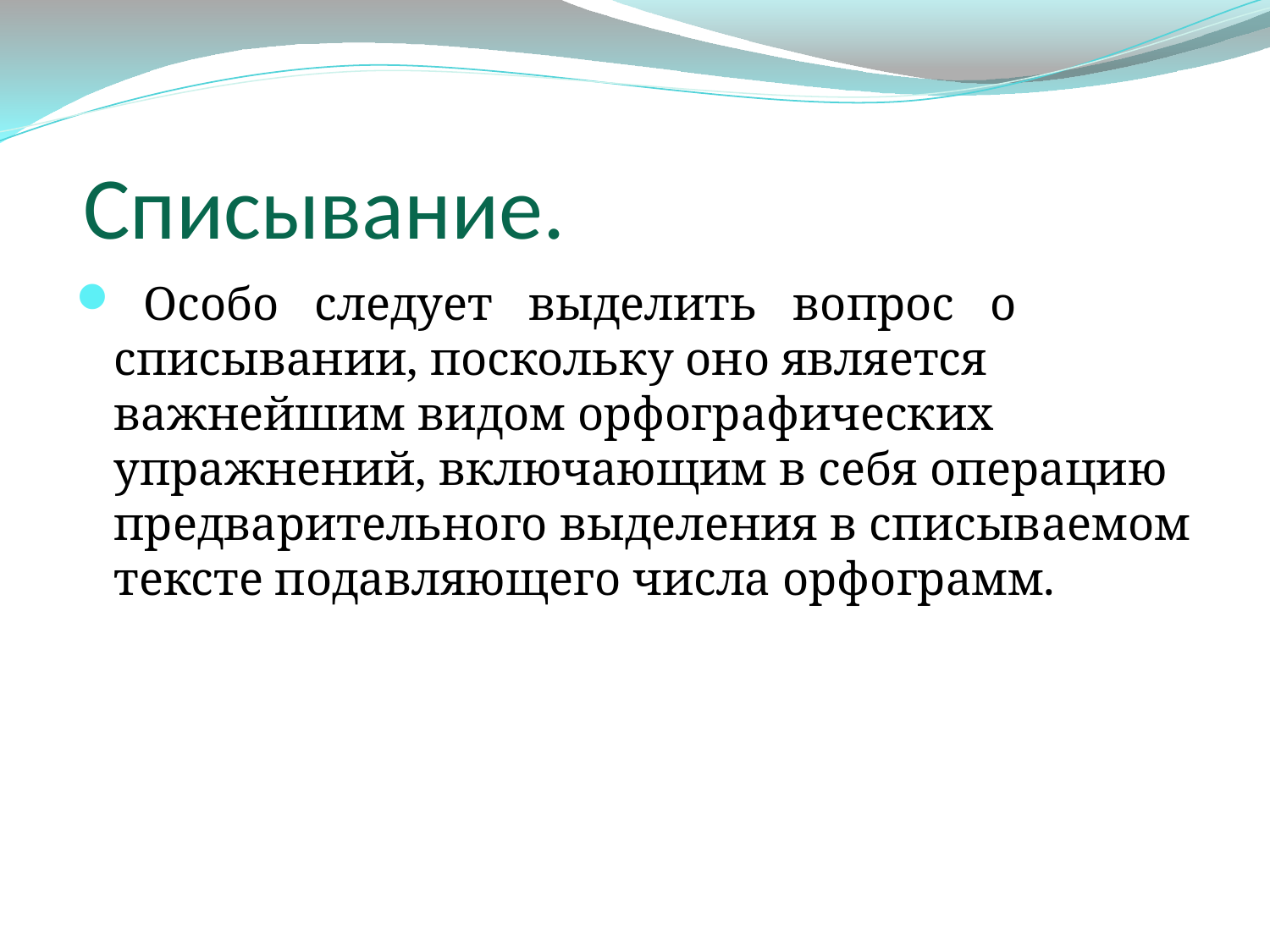

# Списывание.
  Особо   следует   выделить   вопрос   о   списывании, поскольку оно является важнейшим видом орфографических упражнений, включающим в себя операцию предварительного выделения в списываемом тексте подавляющего числа орфограмм.